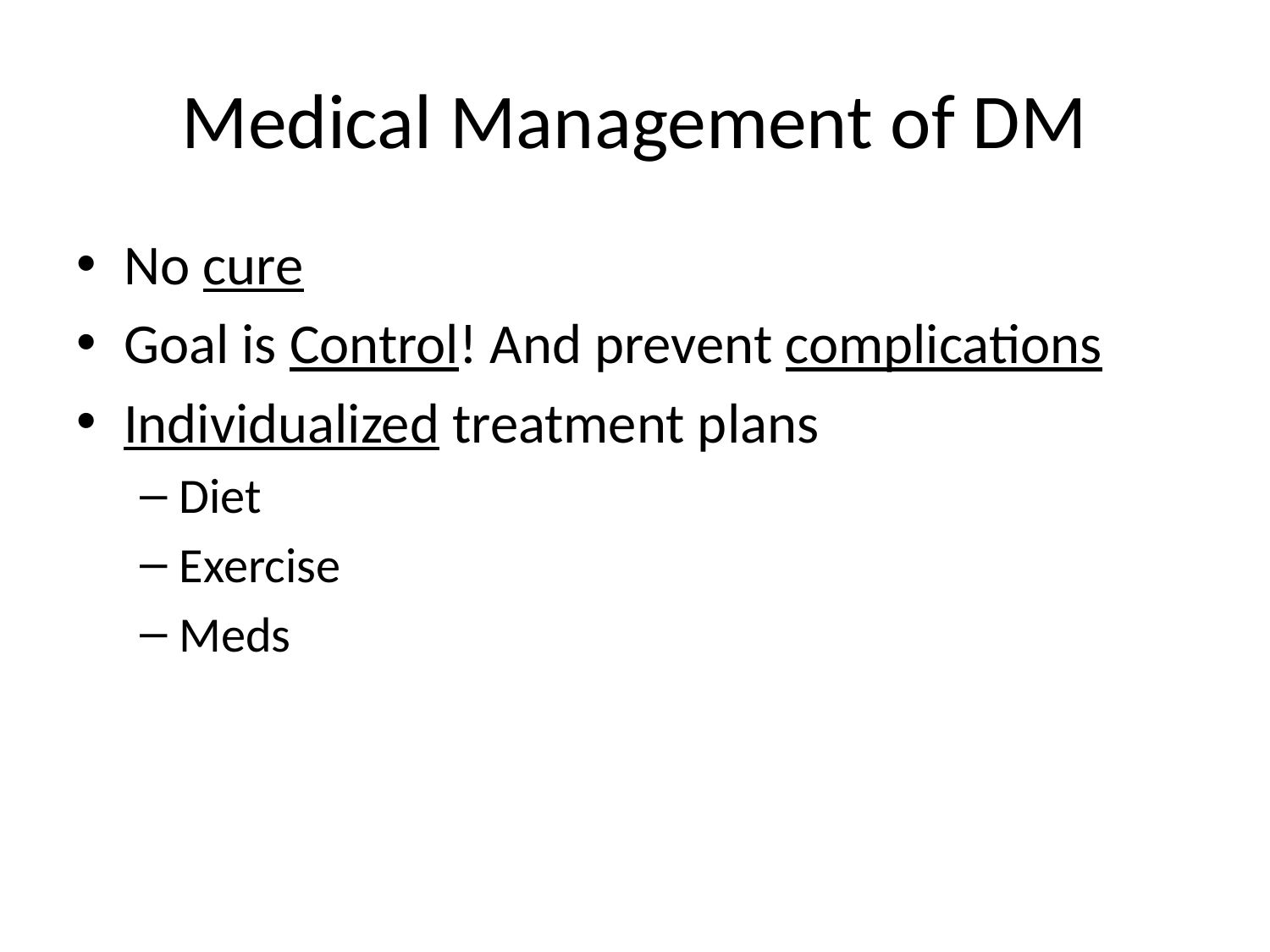

# Medical Management of DM
No cure
Goal is Control! And prevent complications
Individualized treatment plans
Diet
Exercise
Meds